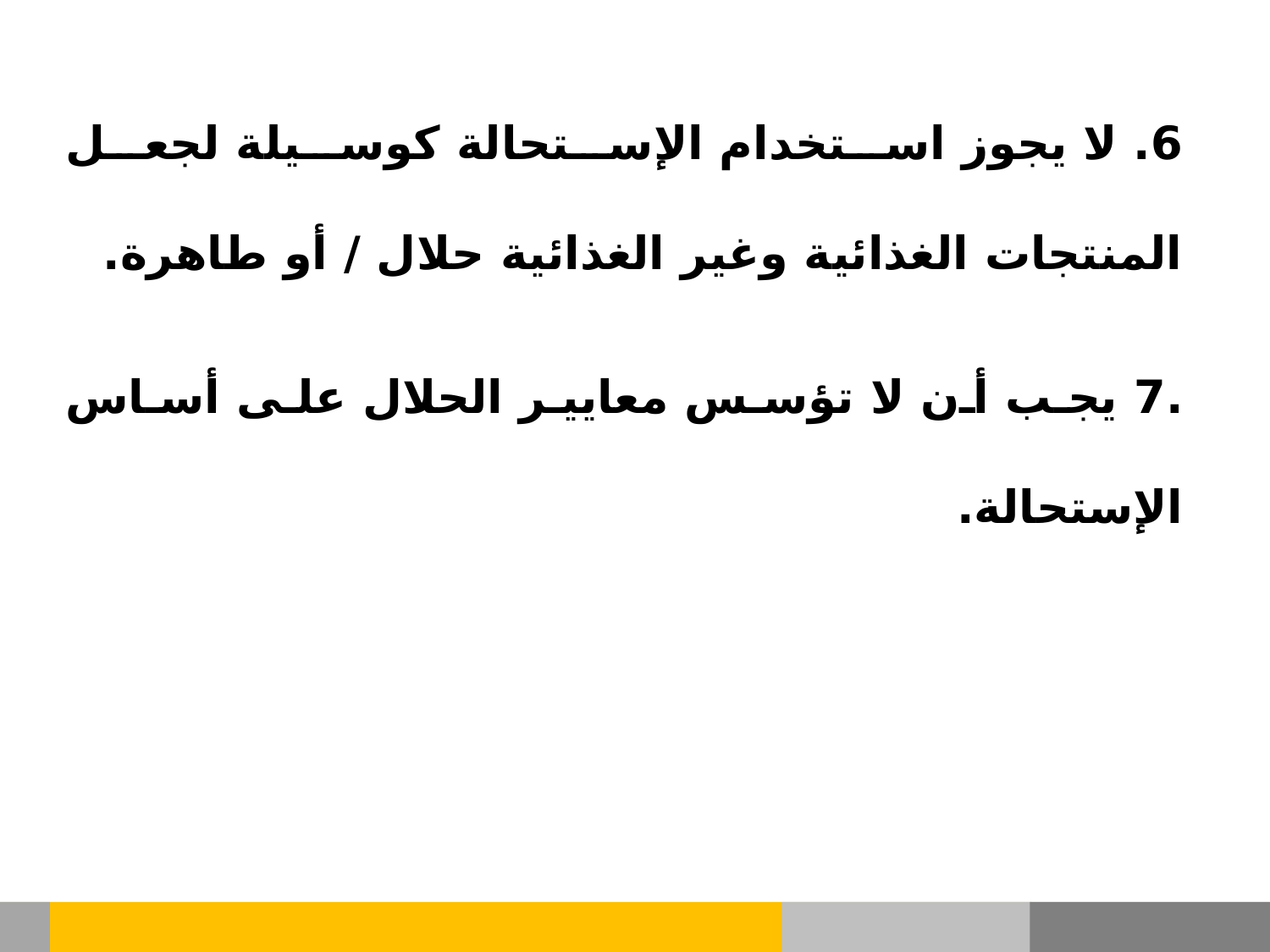

6. لا يجوز استخدام الإستحالة كوسيلة لجعل المنتجات الغذائية وغير الغذائية حلال / أو طاهرة.
.7 يجب أن لا تؤسس معايير الحلال على أساس الإستحالة.